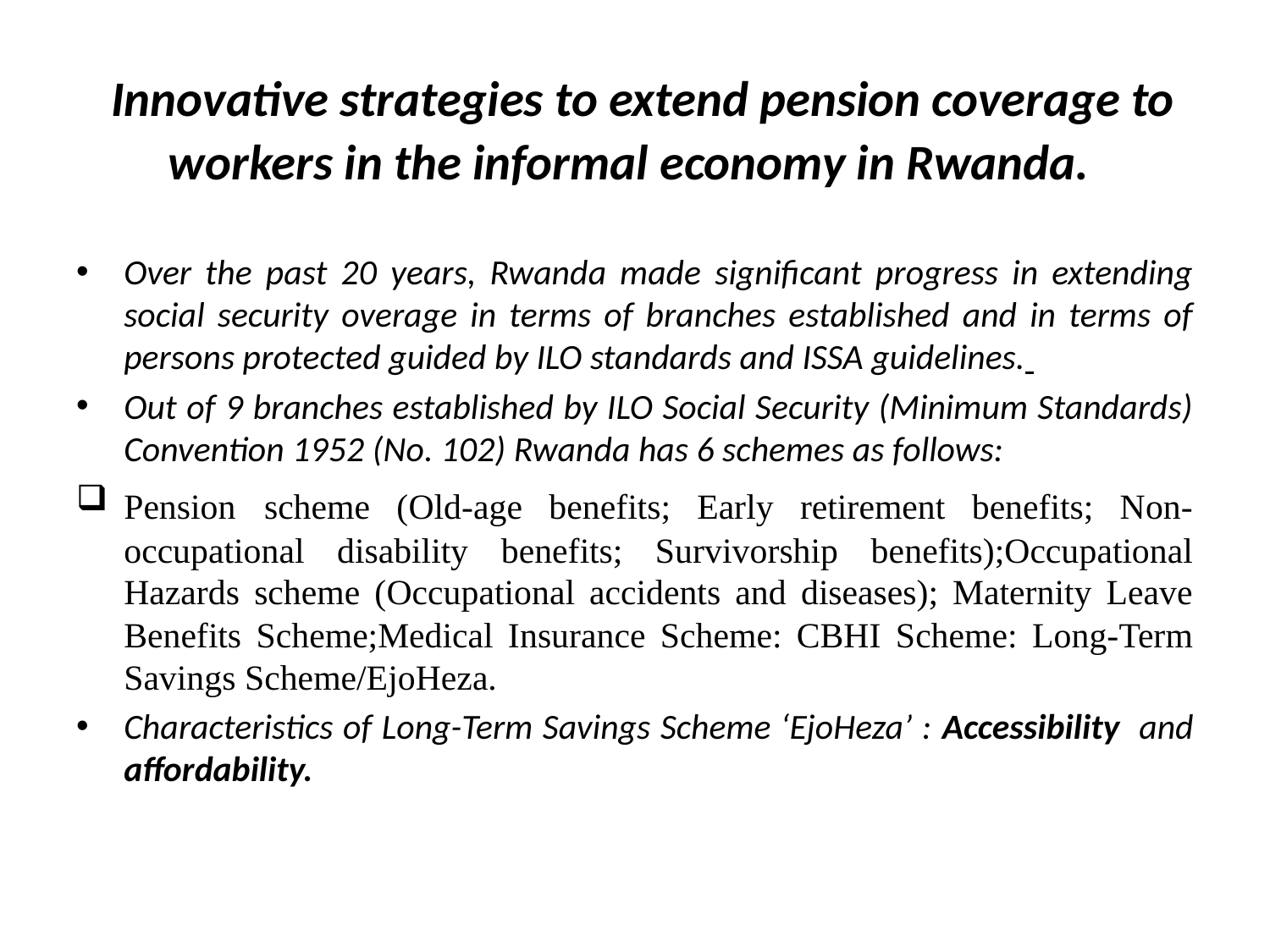

# Innovative strategies to extend pension coverage to workers in the informal economy in Rwanda.
Over the past 20 years, Rwanda made significant progress in extending social security overage in terms of branches established and in terms of persons protected guided by ILO standards and ISSA guidelines.
Out of 9 branches established by ILO Social Security (Minimum Standards) Convention 1952 (No. 102) Rwanda has 6 schemes as follows:
Pension scheme (Old-age benefits; Early retirement benefits; Non-occupational disability benefits; Survivorship benefits);Occupational Hazards scheme (Occupational accidents and diseases); Maternity Leave Benefits Scheme;Medical Insurance Scheme: CBHI Scheme: Long-Term Savings Scheme/EjoHeza.
Characteristics of Long-Term Savings Scheme ‘EjoHeza’ : Accessibility  and affordability.